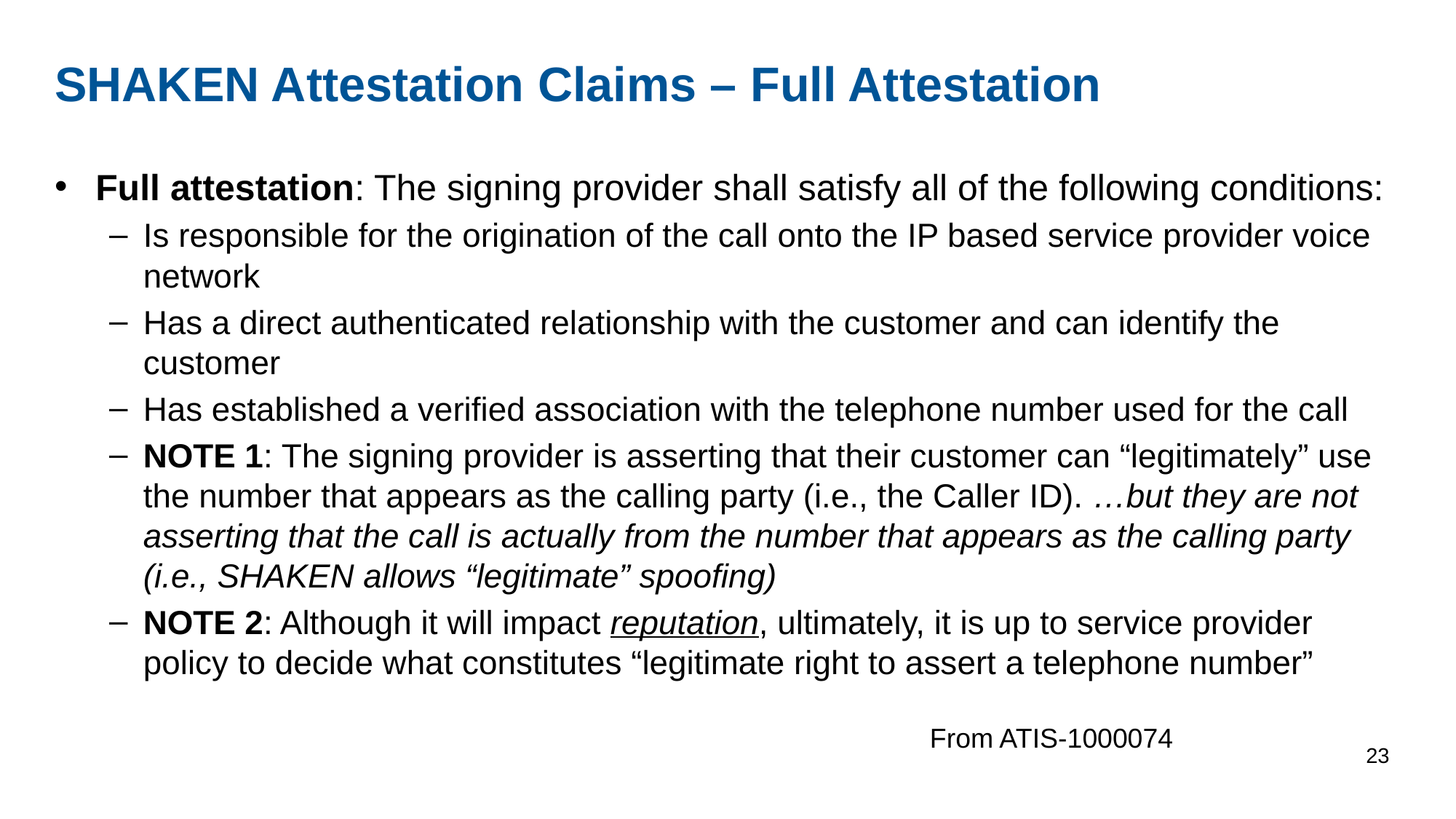

# SHAKEN Attestation Claims – Full Attestation
Full attestation: The signing provider shall satisfy all of the following conditions:
Is responsible for the origination of the call onto the IP based service provider voice network
Has a direct authenticated relationship with the customer and can identify the customer
Has established a verified association with the telephone number used for the call
NOTE 1: The signing provider is asserting that their customer can “legitimately” use the number that appears as the calling party (i.e., the Caller ID). …but they are not asserting that the call is actually from the number that appears as the calling party (i.e., SHAKEN allows “legitimate” spoofing)
NOTE 2: Although it will impact reputation, ultimately, it is up to service provider policy to decide what constitutes “legitimate right to assert a telephone number”
From ATIS-1000074
23